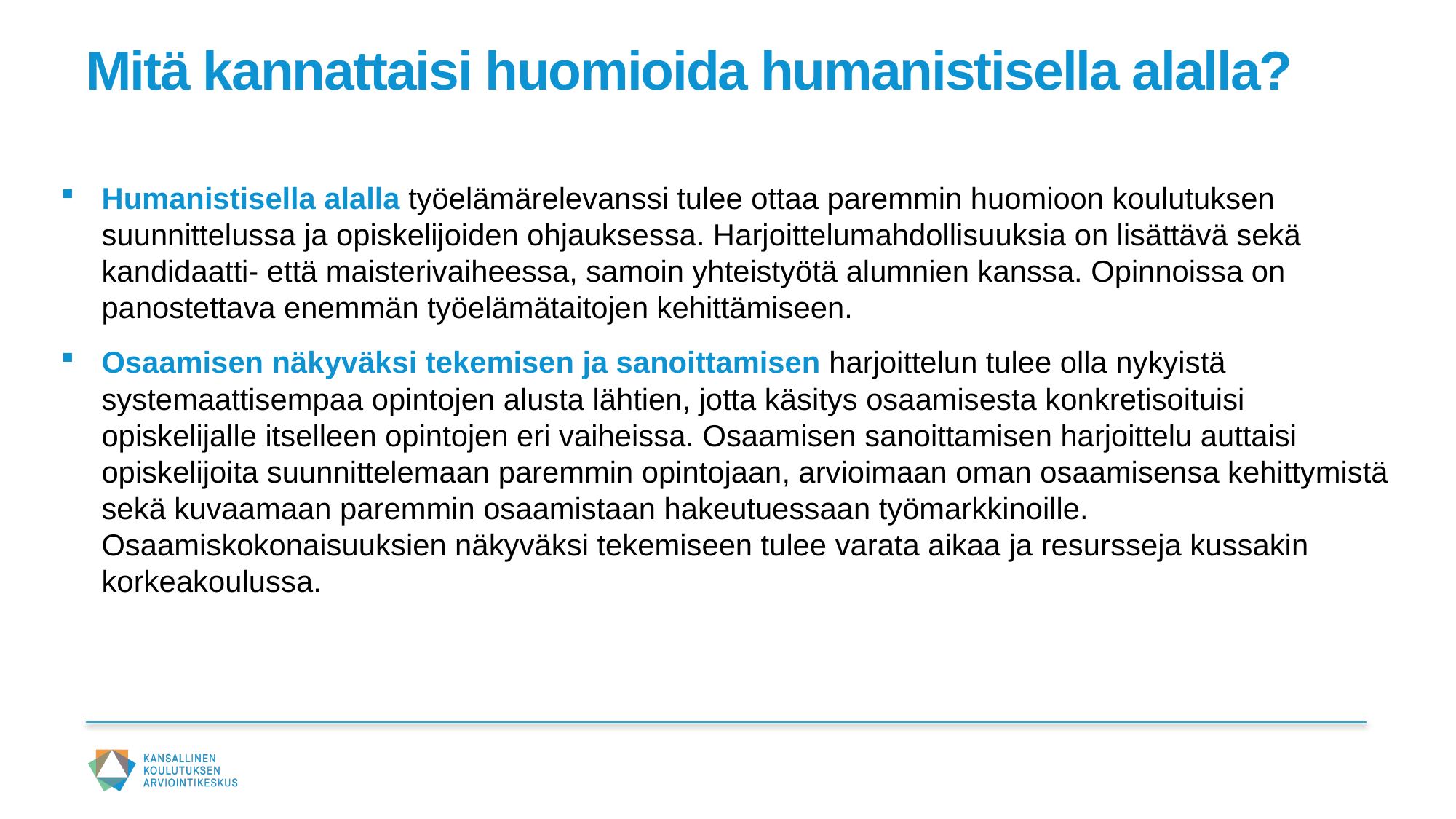

# Mitä kannattaisi huomioida humanistisella alalla?
Humanistisella alalla työelämärelevanssi tulee ottaa paremmin huomioon koulutuksen suunnittelussa ja opiskelijoiden ohjauksessa. Harjoittelumahdollisuuksia on lisättävä sekä kandidaatti- että maisterivaiheessa, samoin yhteistyötä alumnien kanssa. Opinnoissa on panostettava enemmän työelämätaitojen kehittämiseen.
Osaamisen näkyväksi tekemisen ja sanoittamisen harjoittelun tulee olla nykyistä systemaattisempaa opintojen alusta lähtien, jotta käsitys osaamisesta konkretisoituisi opiskelijalle itselleen opintojen eri vaiheissa. Osaamisen sanoittamisen harjoittelu auttaisi opiskelijoita suunnittelemaan paremmin opintojaan, arvioimaan oman osaamisensa kehittymistä sekä kuvaamaan paremmin osaamistaan hakeutuessaan työmarkkinoille. Osaamiskokonaisuuksien näkyväksi tekemiseen tulee varata aikaa ja resursseja kussakin korkeakoulussa.